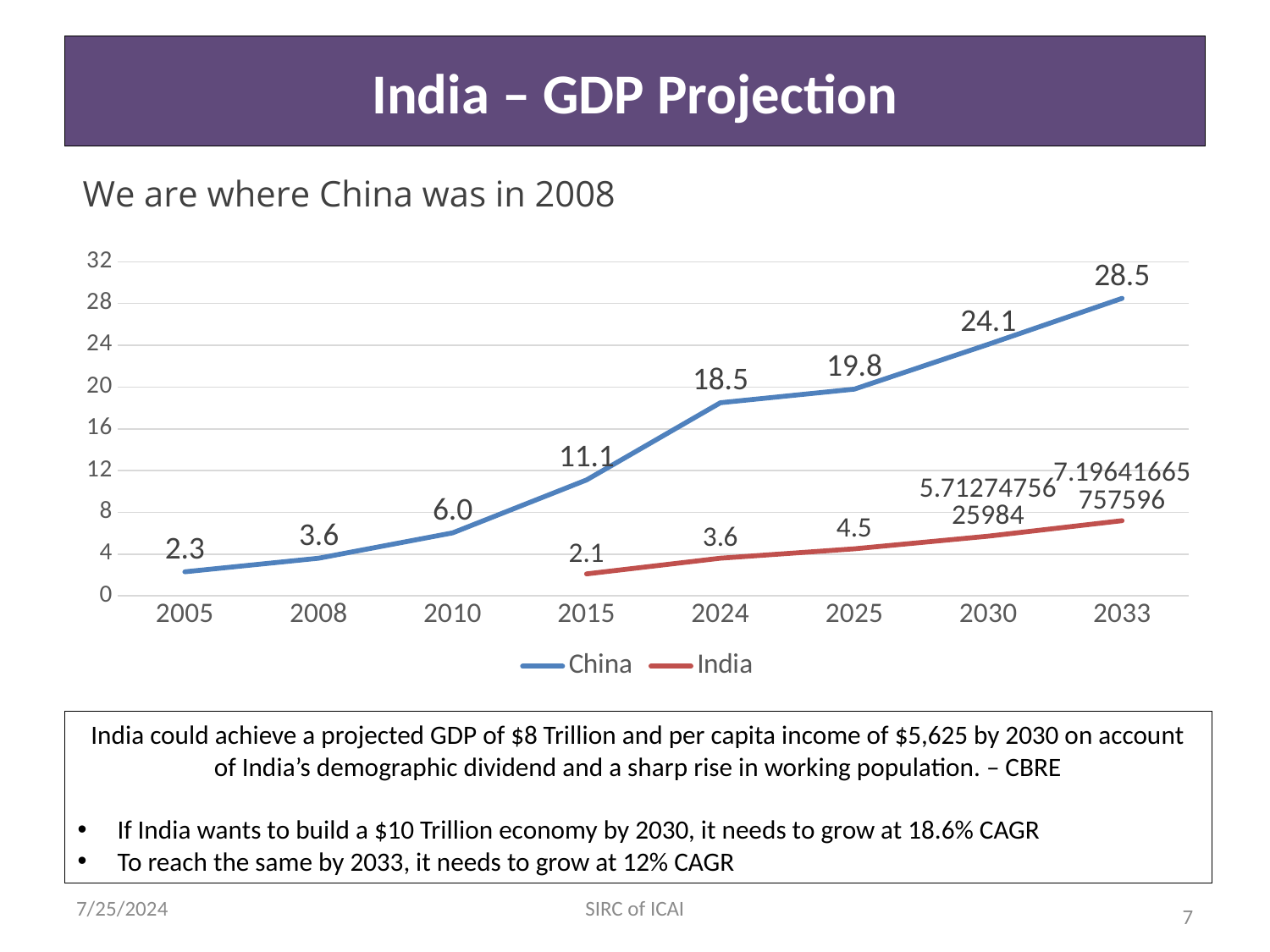

# India – GDP Projection
We are where China was in 2008

### Chart

| Category | China | India |
|---|---|---|
| 2005 | 2.3 | None |
| 2008 | 3.6 | None |
| 2010 | 6.03 | None |
| 2015 | 11.1 | 2.1 |
| 2024 | 18.5 | 3.6 |
| 2025 | 19.8 | 4.5 |
| 2030 | 24.089727467520007 | 5.712747562598402 |
| 2033 | 28.5 | 7.196416657575959 |
India could achieve a projected GDP of $8 Trillion and per capita income of $5,625 by 2030 on account of India’s demographic dividend and a sharp rise in working population. – CBRE

If India wants to build a $10 Trillion economy by 2030, it needs to grow at 18.6% CAGR
To reach the same by 2033, it needs to grow at 12% CAGR
7/25/2024
SIRC of ICAI
7